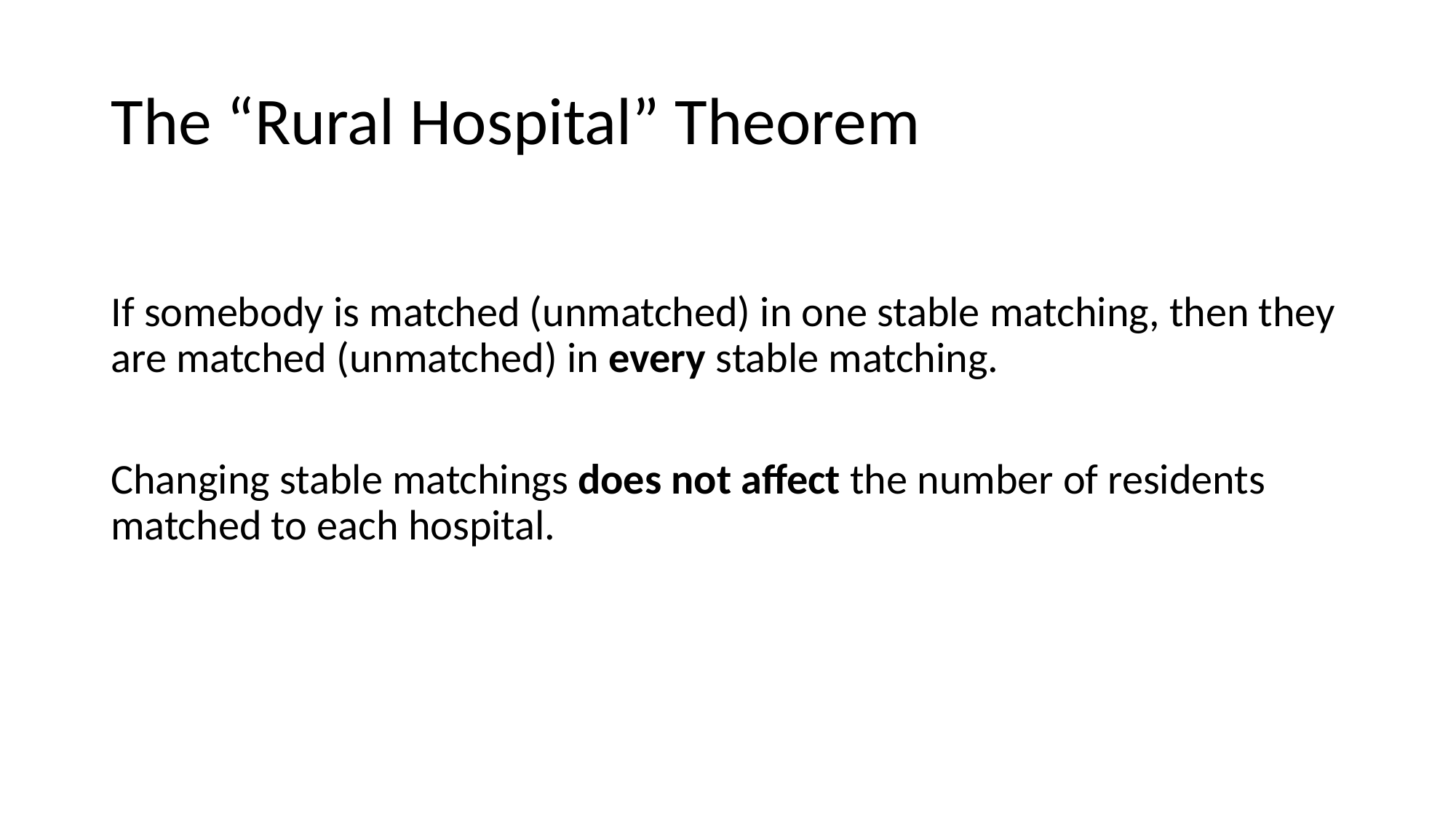

# The “Rural Hospital” Theorem

If somebody is matched (unmatched) in one stable matching, then they are matched (unmatched) in every stable matching.

Changing stable matchings does not affect the number of residents matched to each hospital.